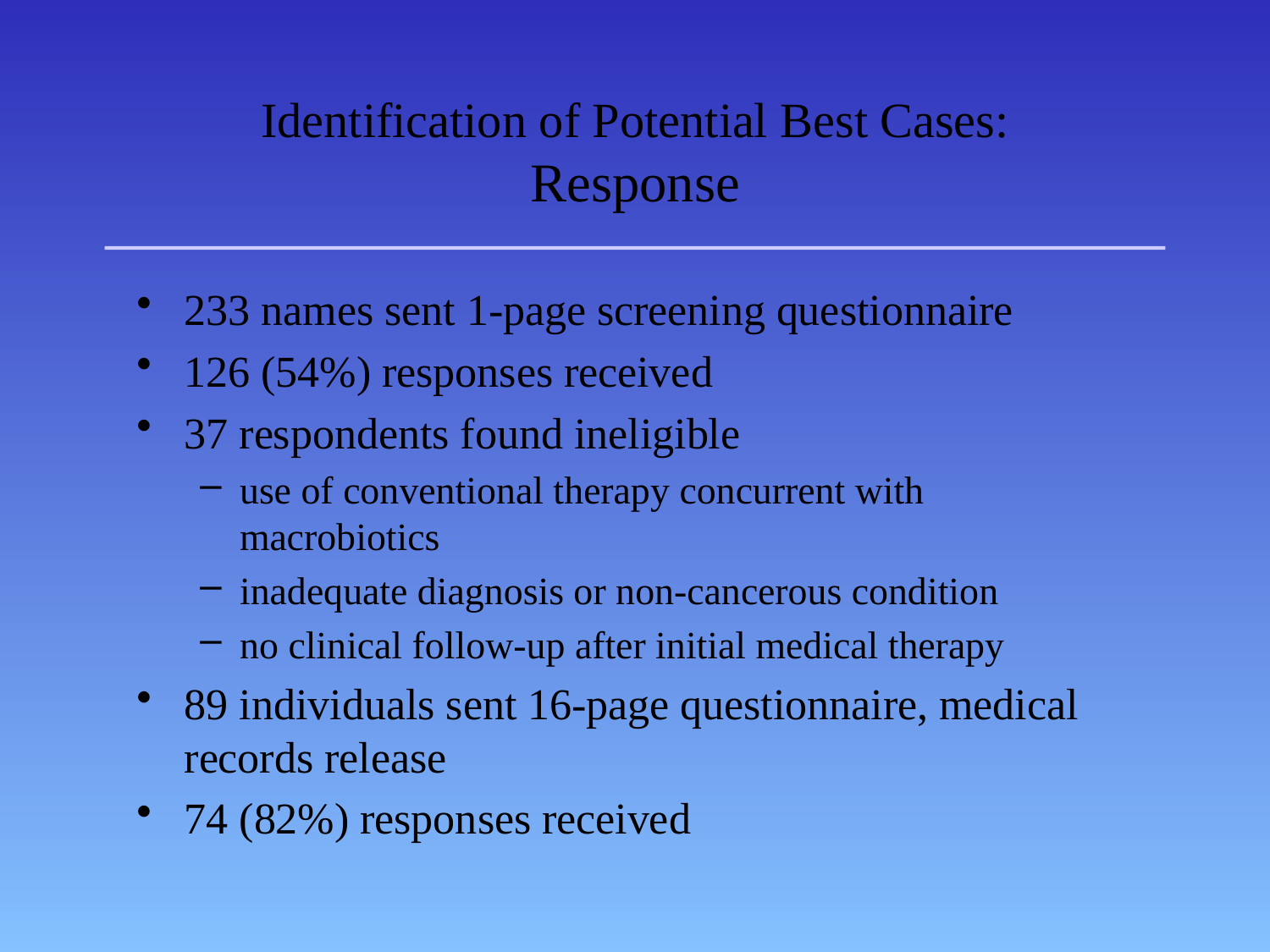

# Identification of Potential Best Cases: Response

233 names sent 1-page screening questionnaire
126 (54%) responses received
37 respondents found ineligible
use of conventional therapy concurrent with macrobiotics
inadequate diagnosis or non-cancerous condition
no clinical follow-up after initial medical therapy
89 individuals sent 16-page questionnaire, medical records release
74 (82%) responses received